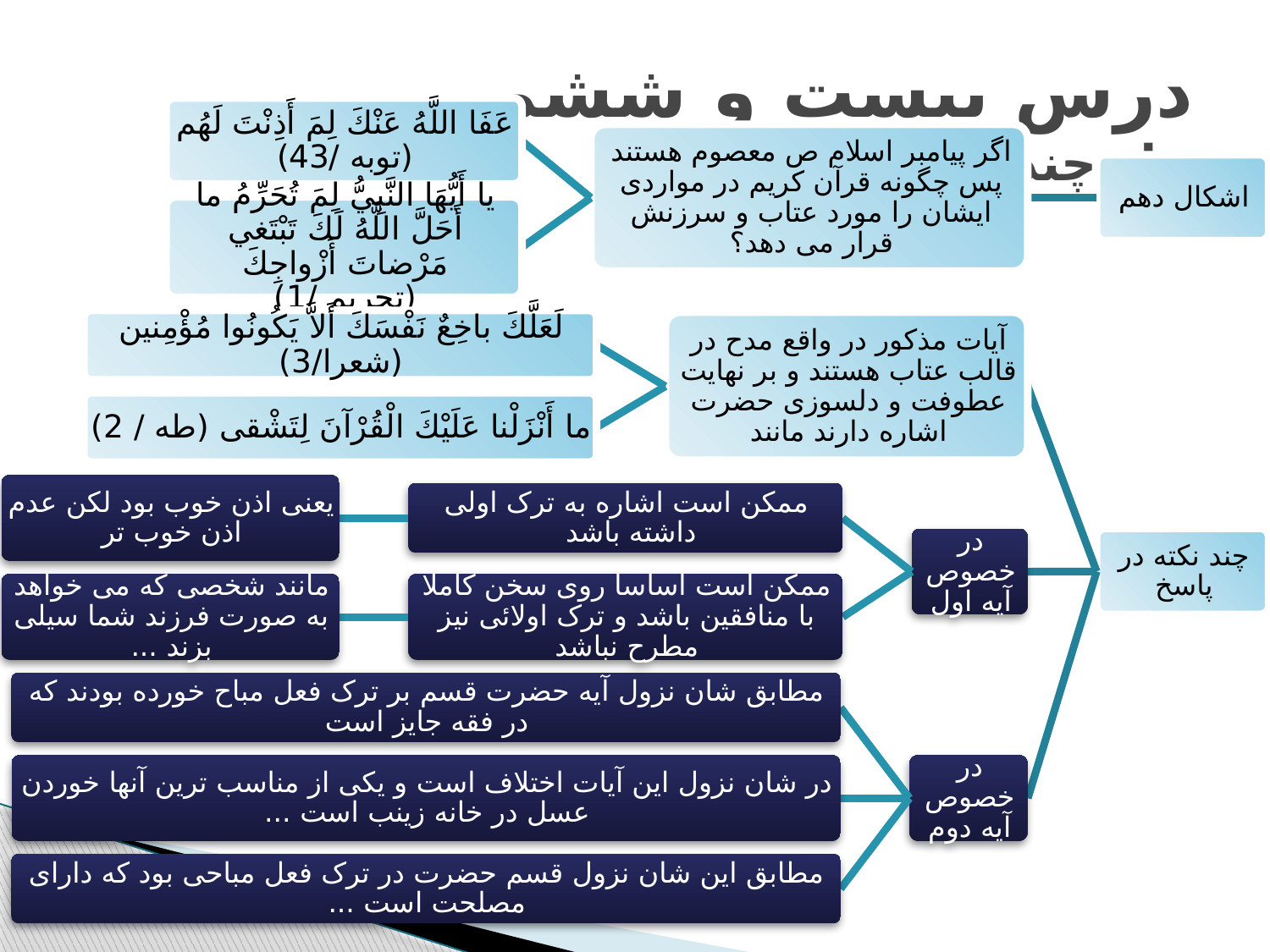

# درس بیست و ششم حل چند شبهه
اشکال دهم

اگر پیامبر اسلام ص معصوم هستند پس چگونه قرآن کریم در مواردی ایشان را مورد عتاب و سرزنش قرار می دهد؟

عَفَا اللَّهُ عَنْكَ لِمَ أَذِنْتَ لَهُم (توبه /43)

يا أَيُّهَا النَّبِيُّ لِمَ تُحَرِّمُ ما أَحَلَّ اللَّهُ لَكَ تَبْتَغي‏ مَرْضاتَ أَزْواجِكَ (تحریم /1)
چند نکته در پاسخ

آیات مذکور در واقع مدح در قالب عتاب هستند و بر نهایت عطوفت و دلسوزی حضرت اشاره دارند مانند

لَعَلَّكَ باخِعٌ نَفْسَكَ أَلاَّ يَكُونُوا مُؤْمِنين (شعرا/3)

ما أَنْزَلْنا عَلَيْكَ الْقُرْآنَ لِتَشْقى‏ (طه / 2)

در خصوص آیه اول

ممکن است اشاره به ترک اولی داشته باشد

یعنی اذن خوب بود لکن عدم اذن خوب تر

ممکن است اساسا روی سخن کاملا با منافقین باشد و ترک اولائی نیز مطرح نباشد

مانند شخصی که می خواهد به صورت فرزند شما سیلی بزند ...

در خصوص آیه دوم

مطابق شان نزول آیه حضرت قسم بر ترک فعل مباح خورده بودند که در فقه جایز است

در شان نزول این آیات اختلاف است و یکی از مناسب ترین آنها خوردن عسل در خانه زینب است ...

مطابق این شان نزول قسم حضرت در ترک فعل مباحی بود که دارای مصلحت است ...